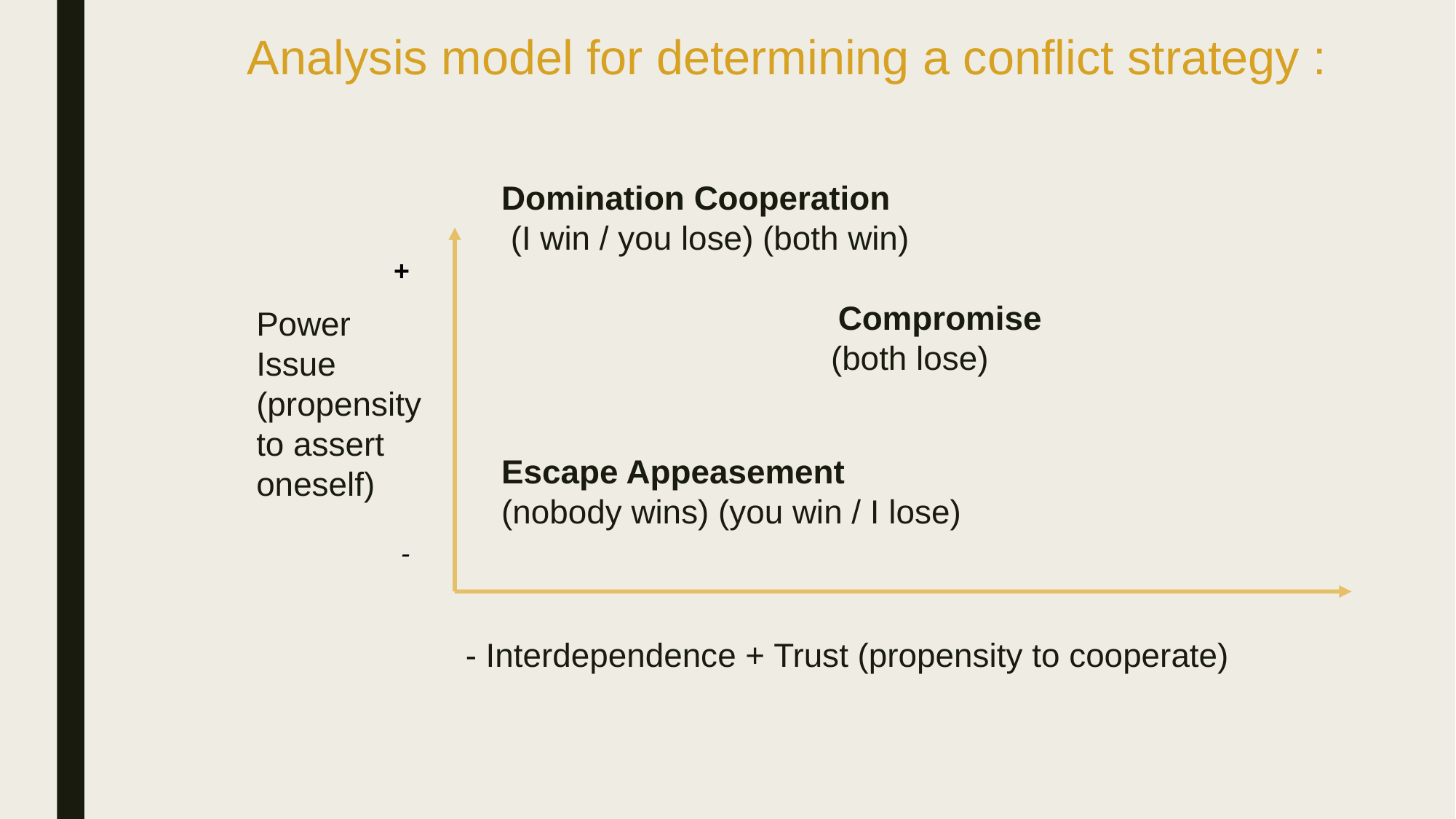

# Analysis model for determining a conflict strategy :
Domination Cooperation
 (I win / you lose) (both win)

			 Compromise
		            (both lose)

Escape Appeasement
(nobody wins) (you win / I lose)

                  +
Power
Issue
(propensity to assert oneself)
                   -

- Interdependence + Trust (propensity to cooperate)